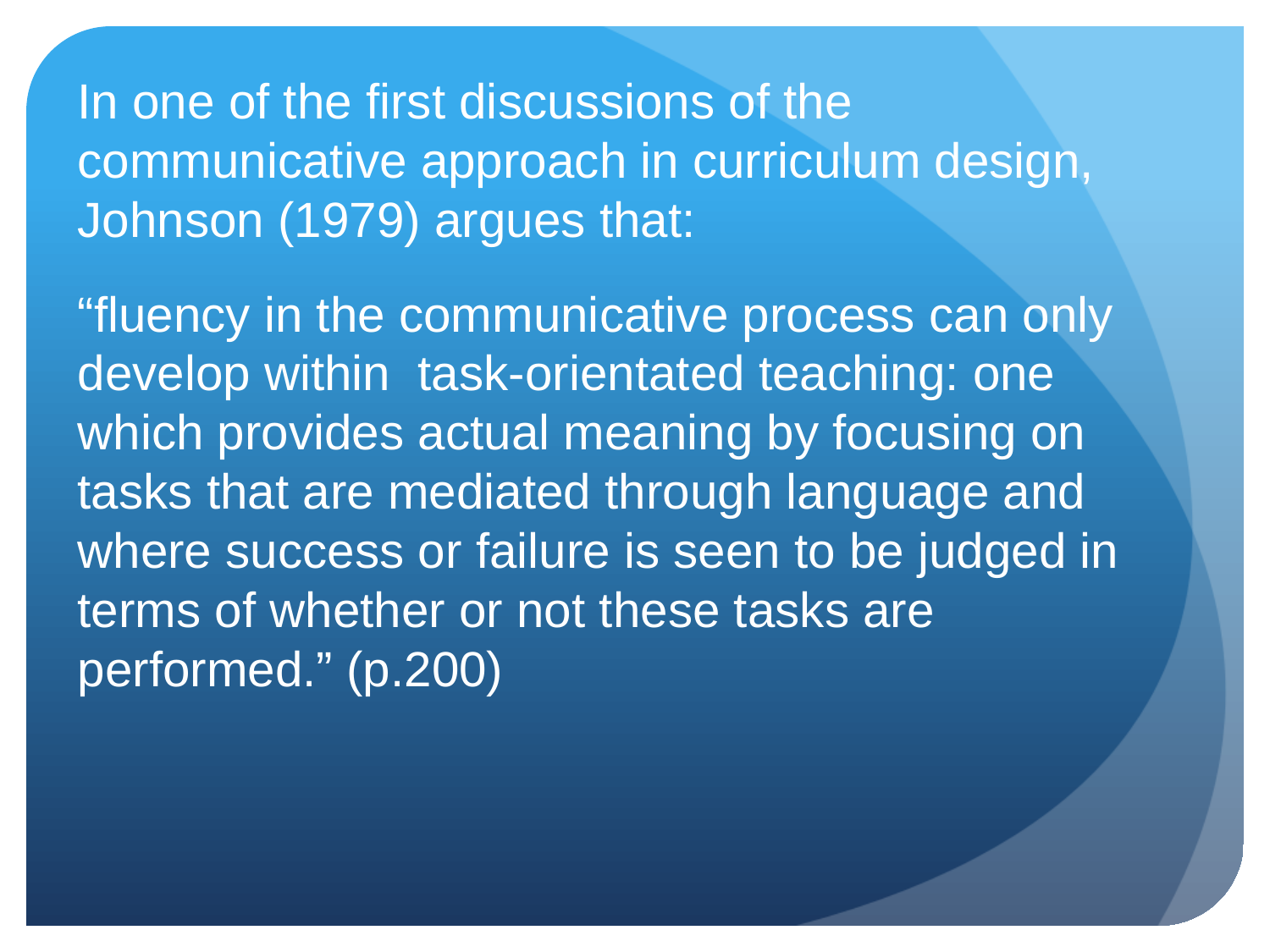

In one of the first discussions of the communicative approach in curriculum design, Johnson (1979) argues that:
“fluency in the communicative process can only develop within  task-orientated teaching: one which provides actual meaning by focusing on tasks that are mediated through language and where success or failure is seen to be judged in terms of whether or not these tasks are performed.” (p.200)